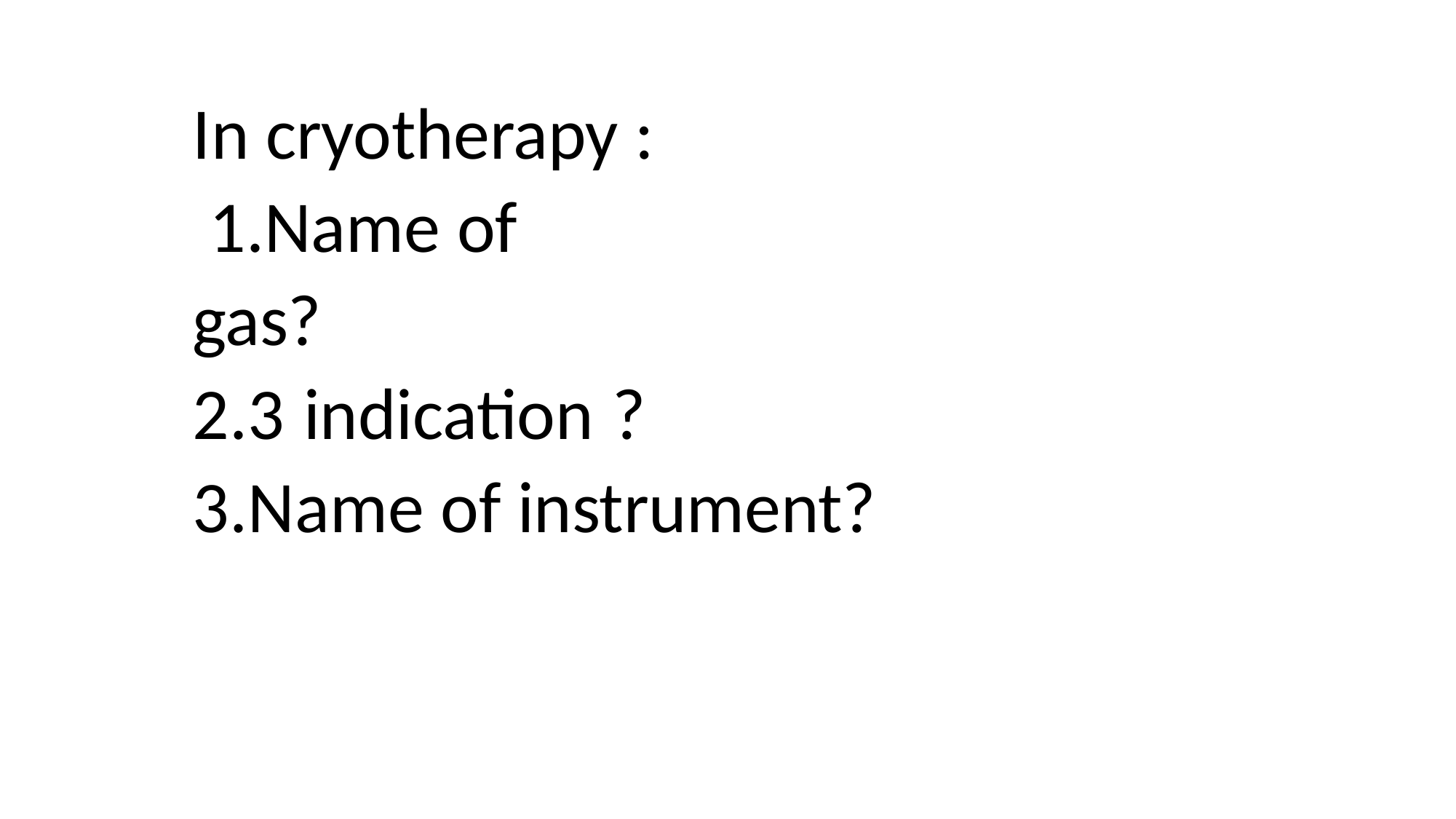

In cryotherapy :  1.Name of gas?
2.3 indication ?  3.Name of instrument?